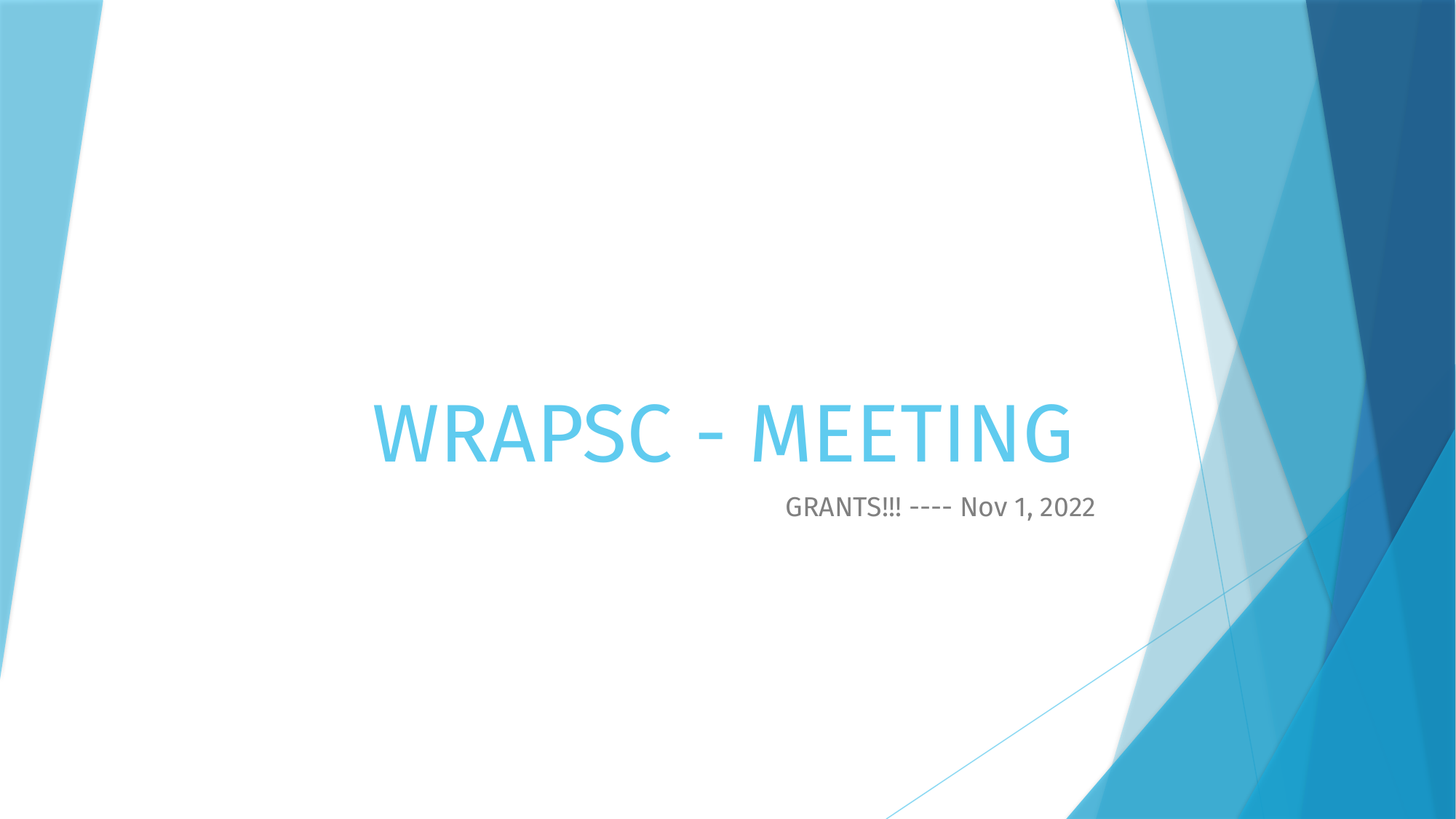

# WRAPSC - MEETING
GRANTS!!! ---- Nov 1, 2022